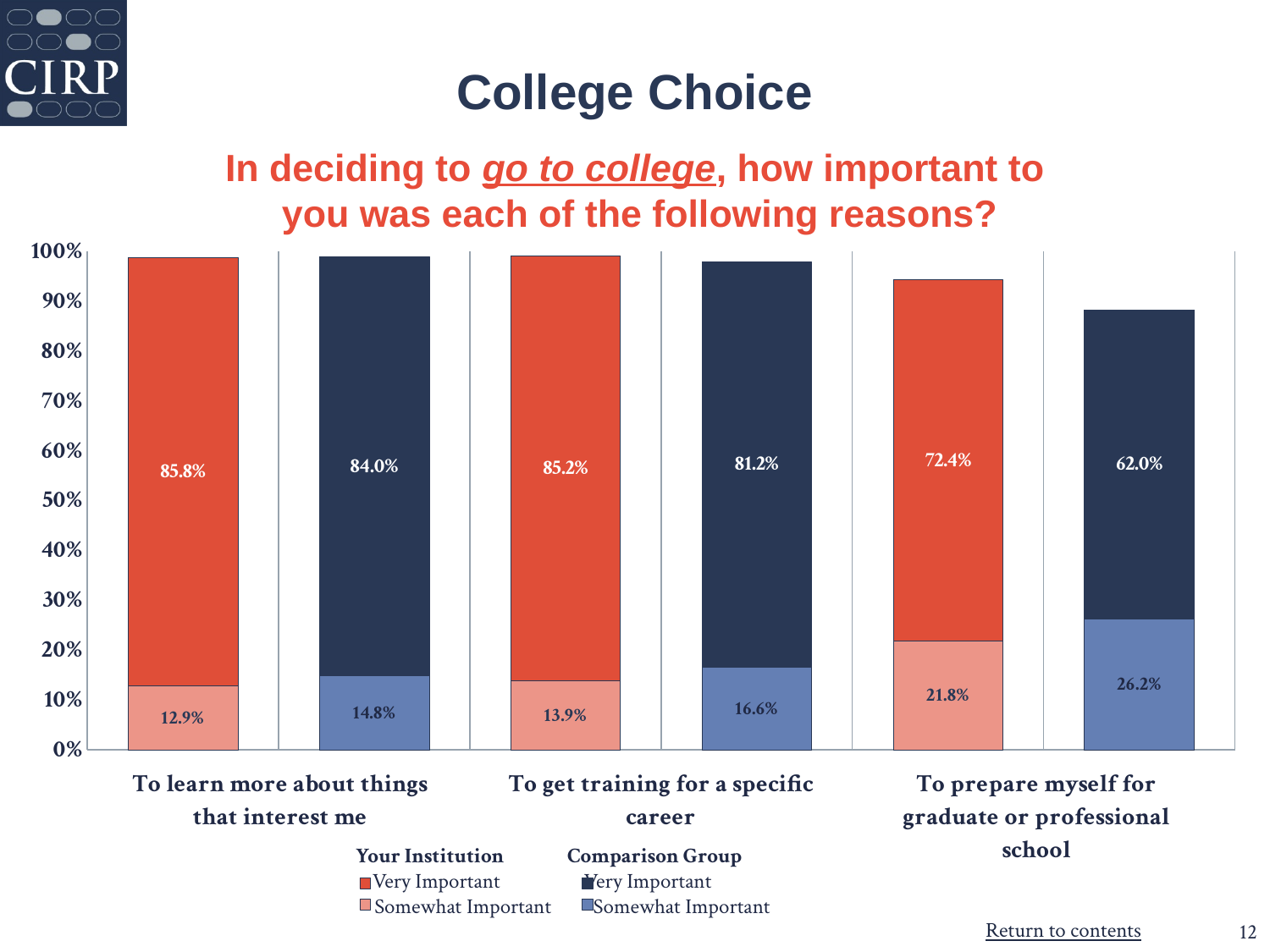

# College Choice
In deciding to go to college, how important to
you was each of the following reasons?

### Chart

| Category |  |  |
|---|---|---|
|  Your Institution | 0.129 | 0.858 |
| Comparison Group | 0.148 | 0.84 |
| Your Institution | 0.139 | 0.852 |
| Comparison Group | 0.166 | 0.812 |
| Your Institution | 0.218 | 0.724 |
| Comparison Group | 0.262 | 0.62 |
 Your Institution               Comparison Group
     Very Important                  Very Important
     Somewhat Important         Somewhat Important

12